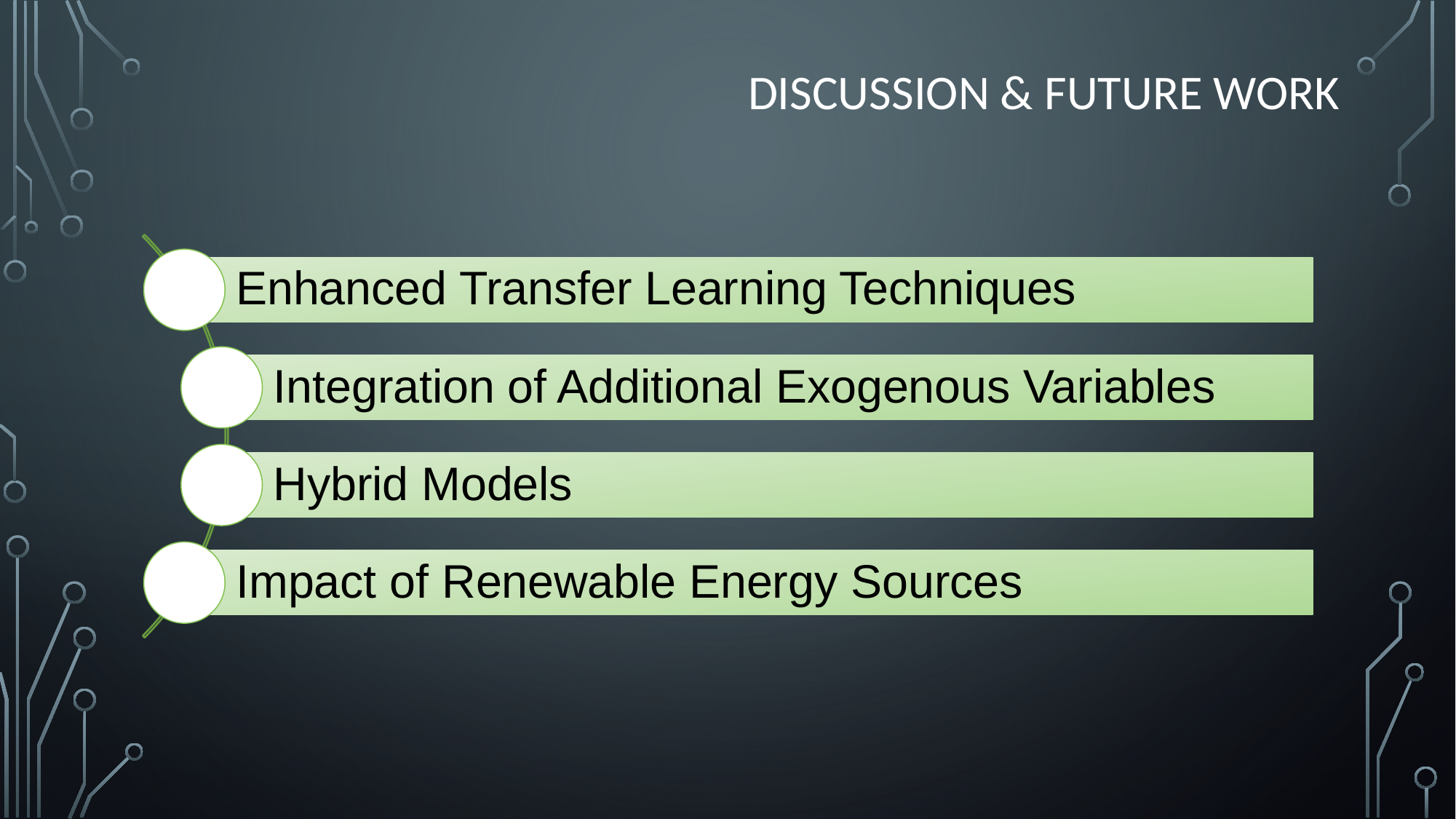

# Discussion & future Work
Enhanced Transfer Learning Techniques
Integration of Additional Exogenous Variables
Hybrid Models
Impact of Renewable Energy Sources